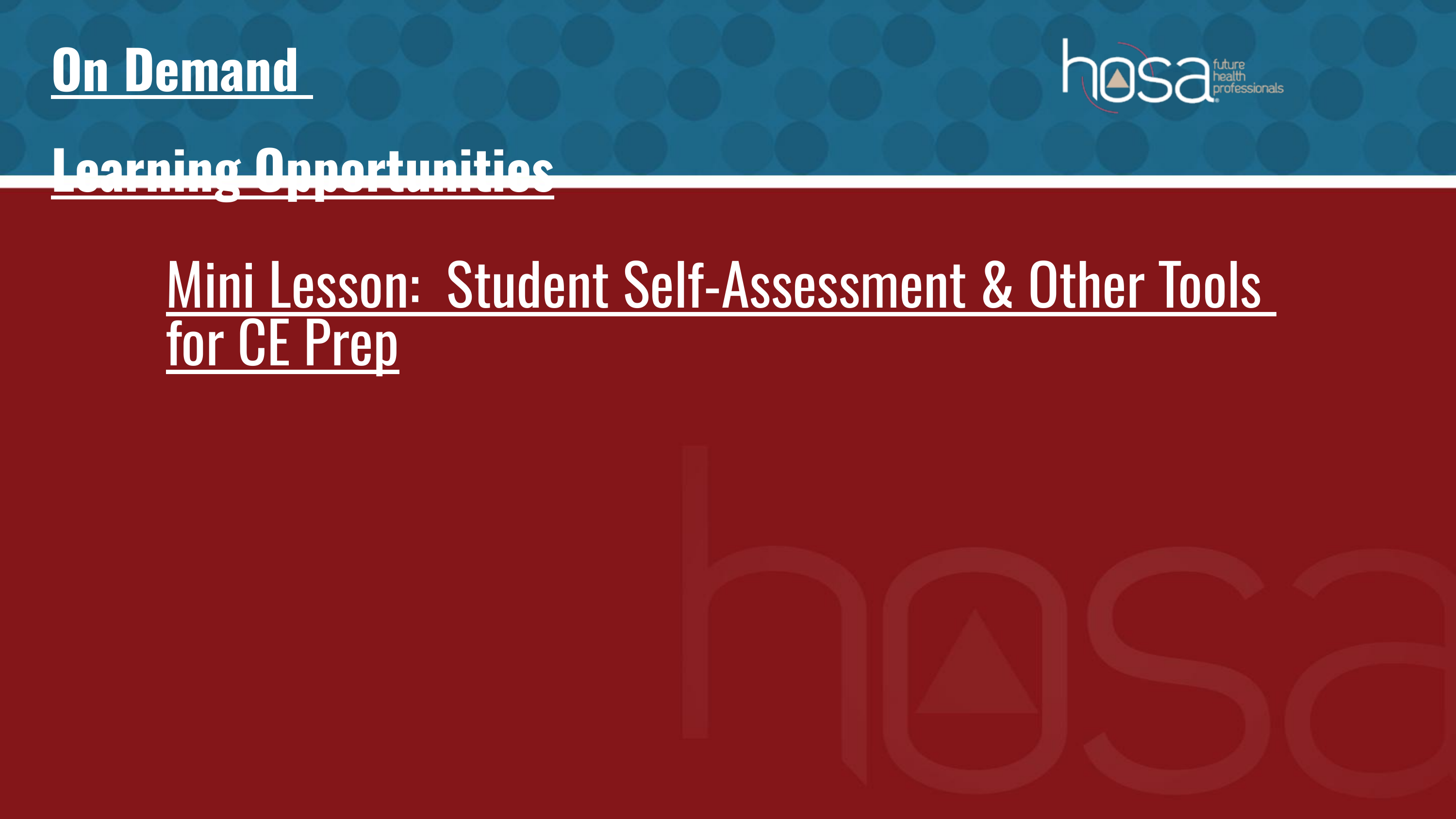

On Demand
Learning Opportunities

Mini Lesson:  Student Self-Assessment & Other Tools for CE Prep